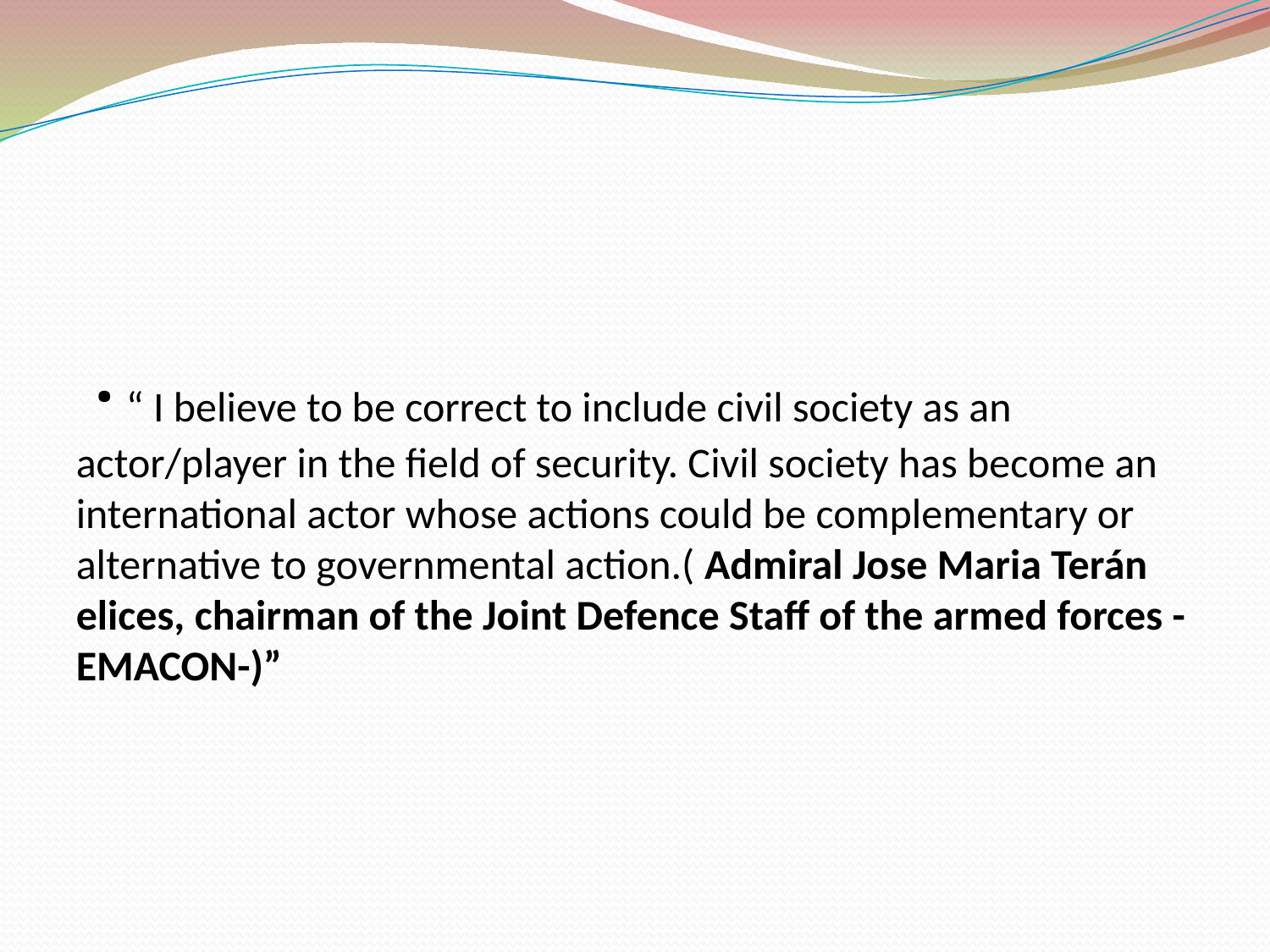

· “ I believe to be correct to include civil society as an actor/player in the field of security. Civil society has become an international actor whose actions could be complementary or alternative to governmental action.( Admiral Jose Maria Terán elices, chairman of the Joint Defence Staff of the armed forces -EMACON-)”